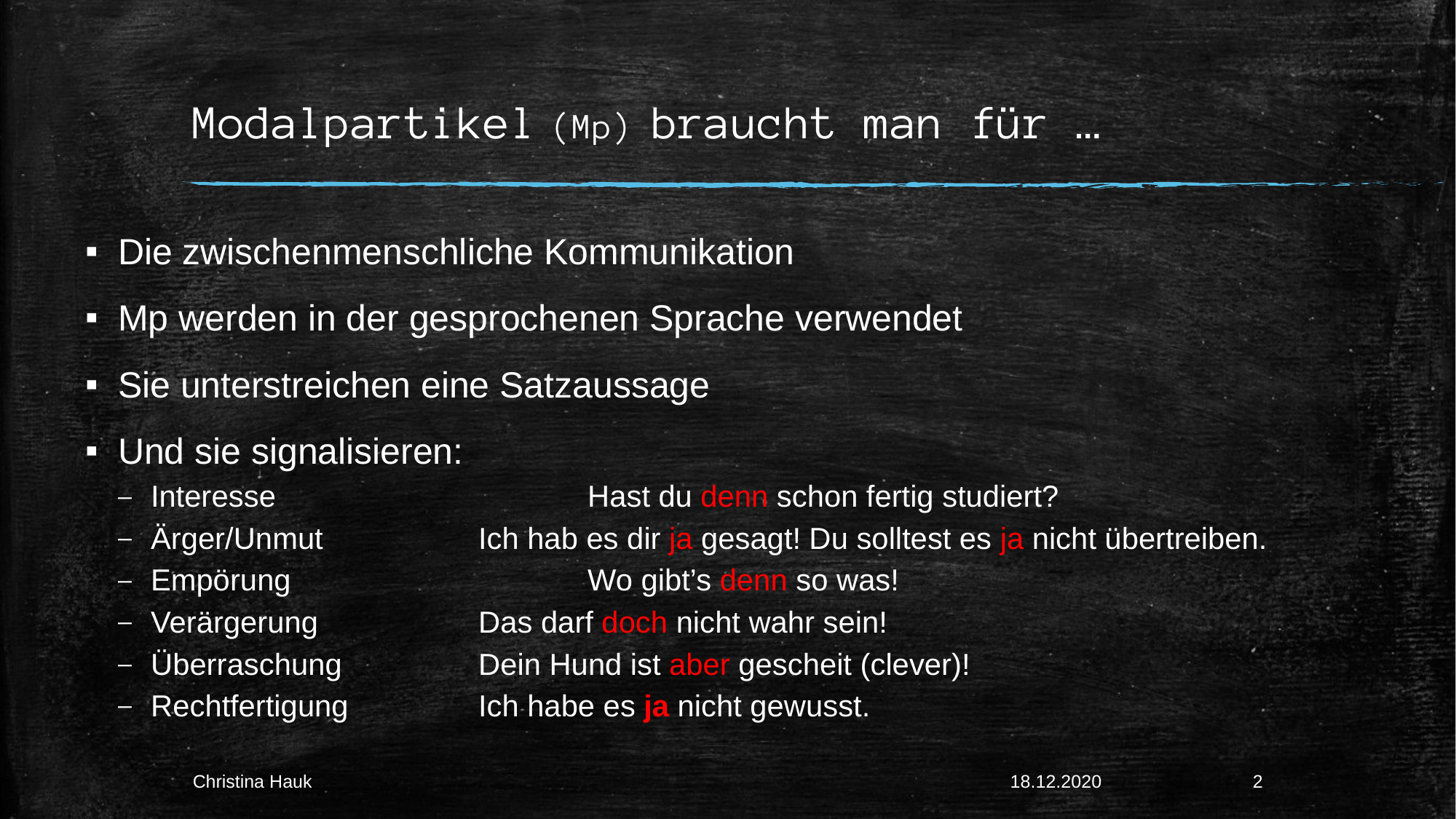

# Modalpartikel (Mp) braucht man für …
Die zwischenmenschliche Kommunikation
Mp werden in der gesprochenen Sprache verwendet
Sie unterstreichen eine Satzaussage
Und sie signalisieren:
Interesse 			Hast du denn schon fertig studiert?
Ärger/Unmut		Ich hab es dir ja gesagt! Du solltest es ja nicht übertreiben.
Empörung			Wo gibt’s denn so was!
Verärgerung		Das darf doch nicht wahr sein!
Überraschung		Dein Hund ist aber gescheit (clever)!
Rechtfertigung		Ich habe es ja nicht gewusst.

Christina Hauk
18.12.2020
2